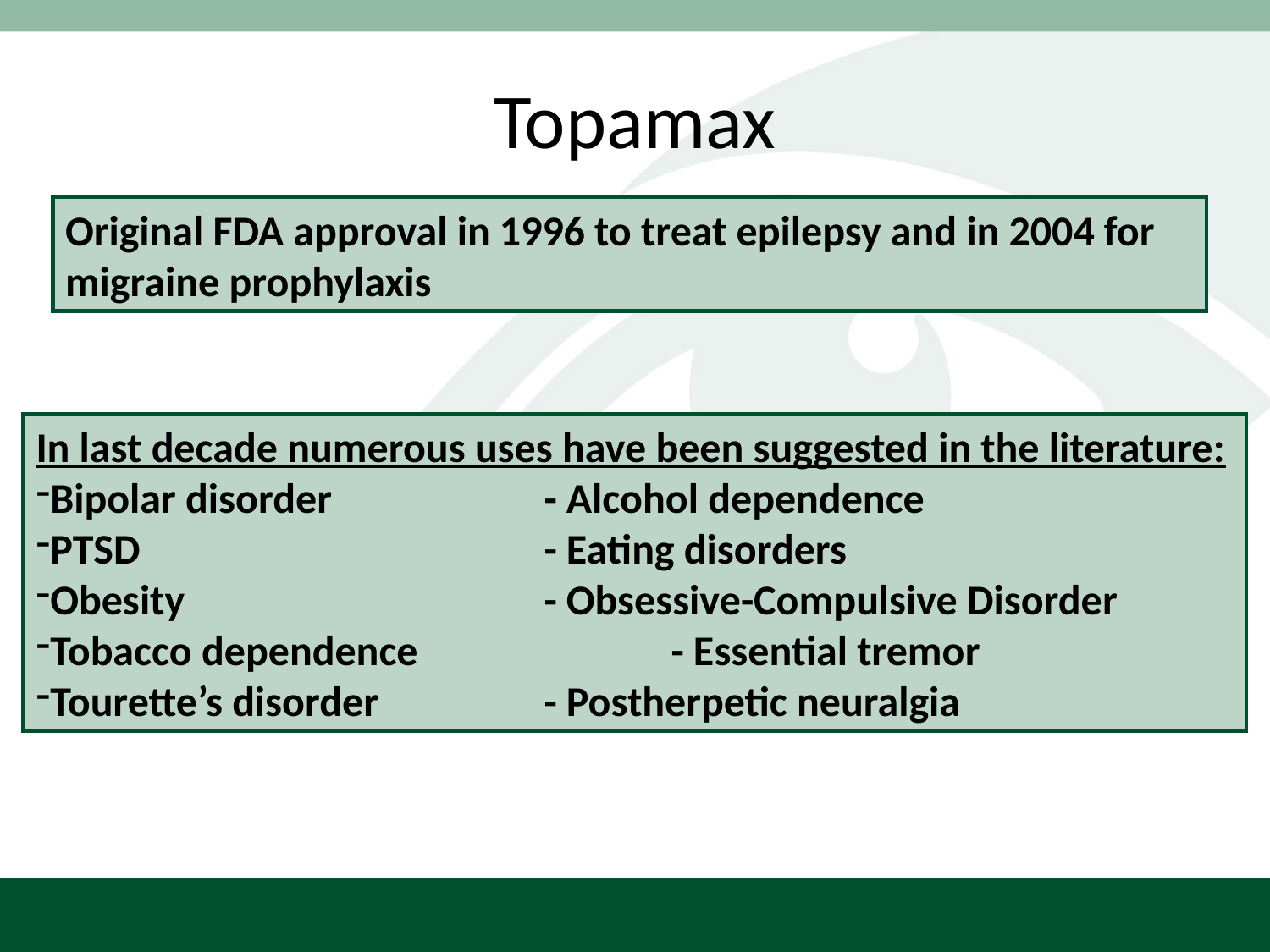

# Topamax
Original FDA approval in 1996 to treat epilepsy and in 2004 for migraine prophylaxis
In last decade numerous uses have been suggested in the literature:
Bipolar disorder		- Alcohol dependence
PTSD				- Eating disorders
Obesity 			- Obsessive-Compulsive Disorder
Tobacco dependence		- Essential tremor
Tourette’s disorder		- Postherpetic neuralgia